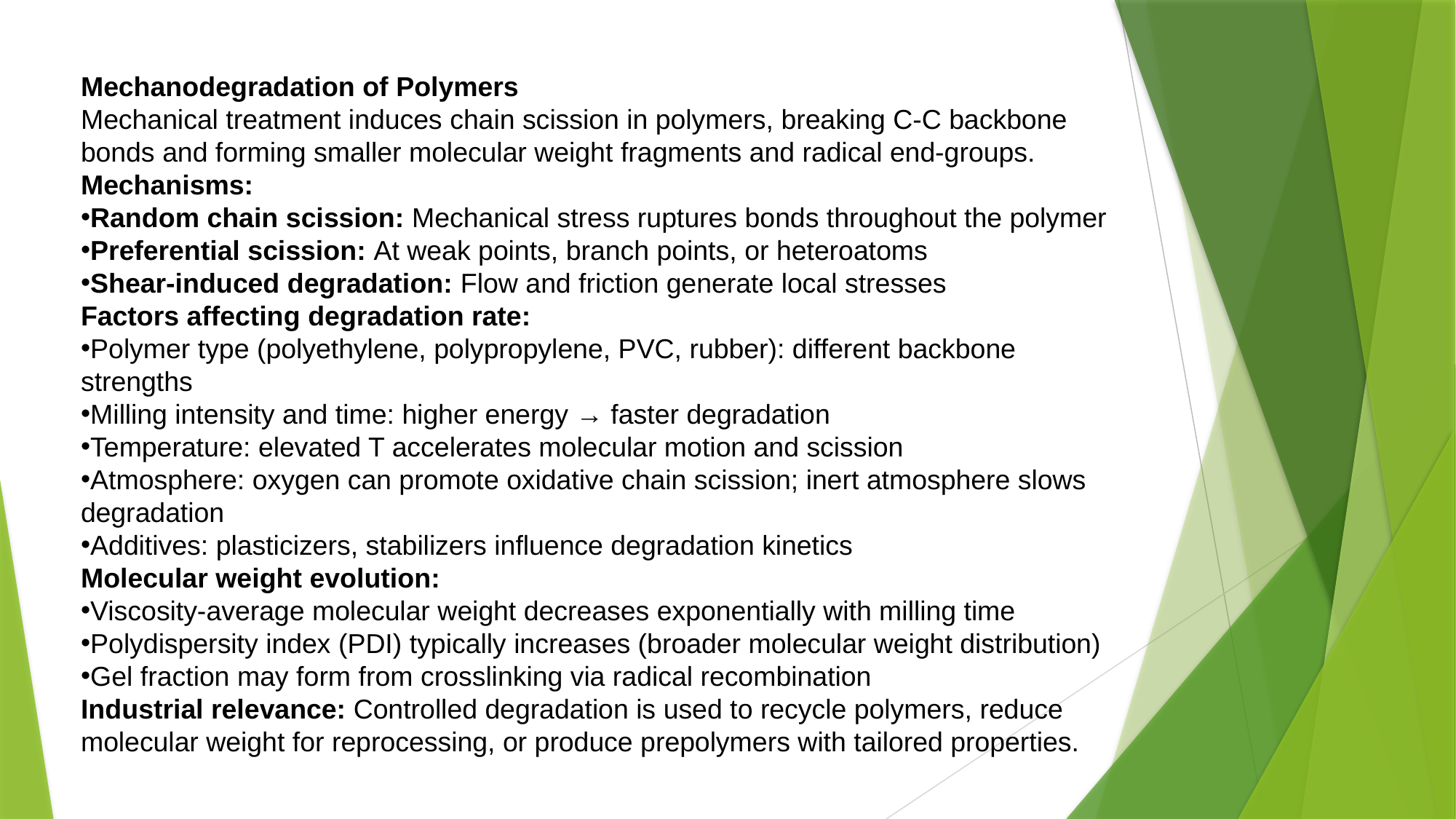

Mechanodegradation of Polymers
Mechanical treatment induces chain scission in polymers, breaking C-C backbone bonds and forming smaller molecular weight fragments and radical end-groups.
Mechanisms:
Random chain scission: Mechanical stress ruptures bonds throughout the polymer
Preferential scission: At weak points, branch points, or heteroatoms
Shear-induced degradation: Flow and friction generate local stresses
Factors affecting degradation rate:
Polymer type (polyethylene, polypropylene, PVC, rubber): different backbone strengths
Milling intensity and time: higher energy → faster degradation
Temperature: elevated T accelerates molecular motion and scission
Atmosphere: oxygen can promote oxidative chain scission; inert atmosphere slows degradation
Additives: plasticizers, stabilizers influence degradation kinetics
Molecular weight evolution:
Viscosity-average molecular weight decreases exponentially with milling time
Polydispersity index (PDI) typically increases (broader molecular weight distribution)
Gel fraction may form from crosslinking via radical recombination
Industrial relevance: Controlled degradation is used to recycle polymers, reduce molecular weight for reprocessing, or produce prepolymers with tailored properties.